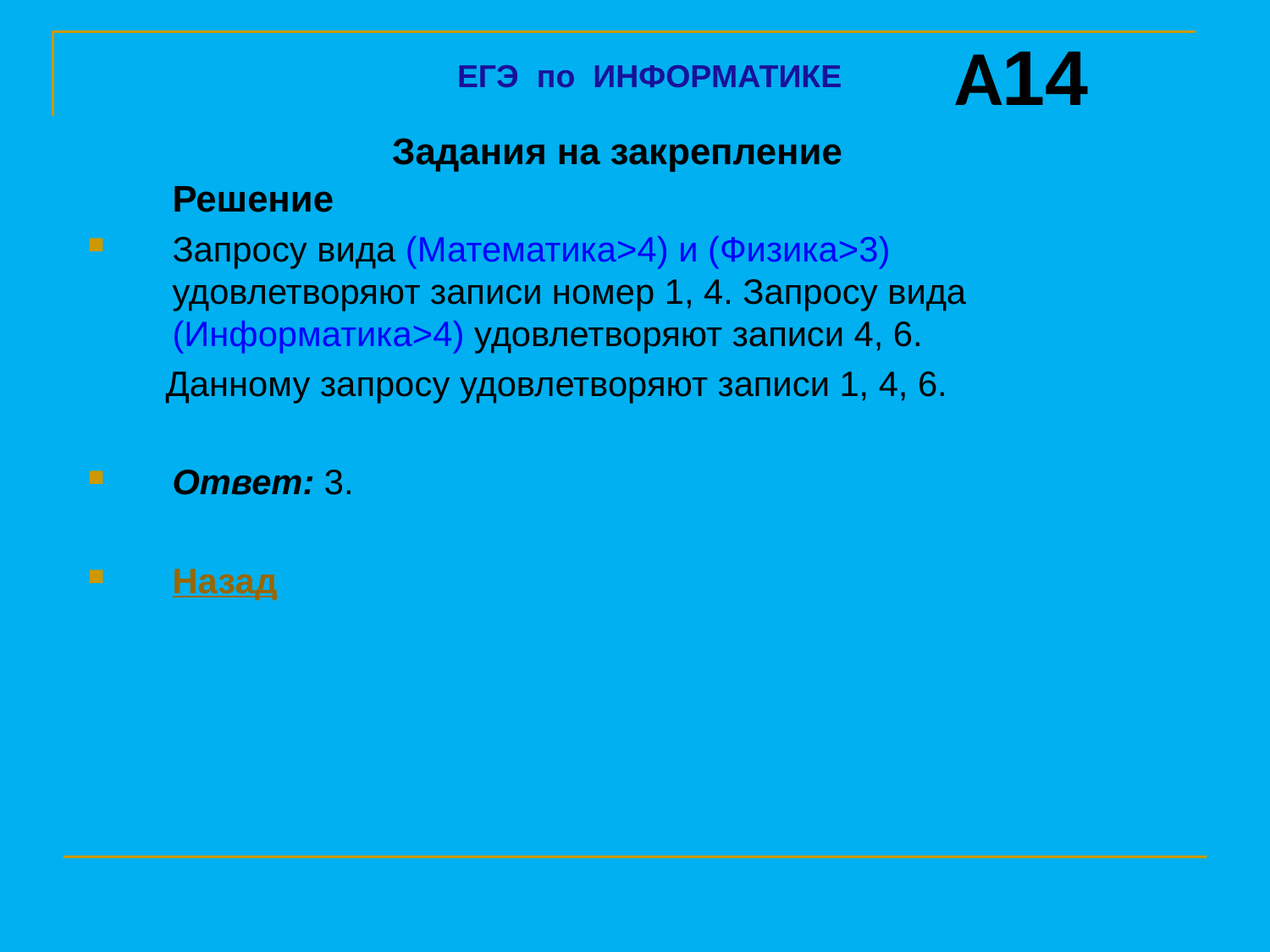

A14
ЕГЭ  по  ИНФОРМАТИКЕ
Задания на закрепление
	Решение
Запросу вида (Математика>4) и (Физика>3) удовлетворяют записи номер 1, 4. Запросу вида (Информатика>4) удовлетворяют записи 4, 6.
        Данному запросу удовлетворяют записи 1, 4, 6.

Ответ: 3.

Назад